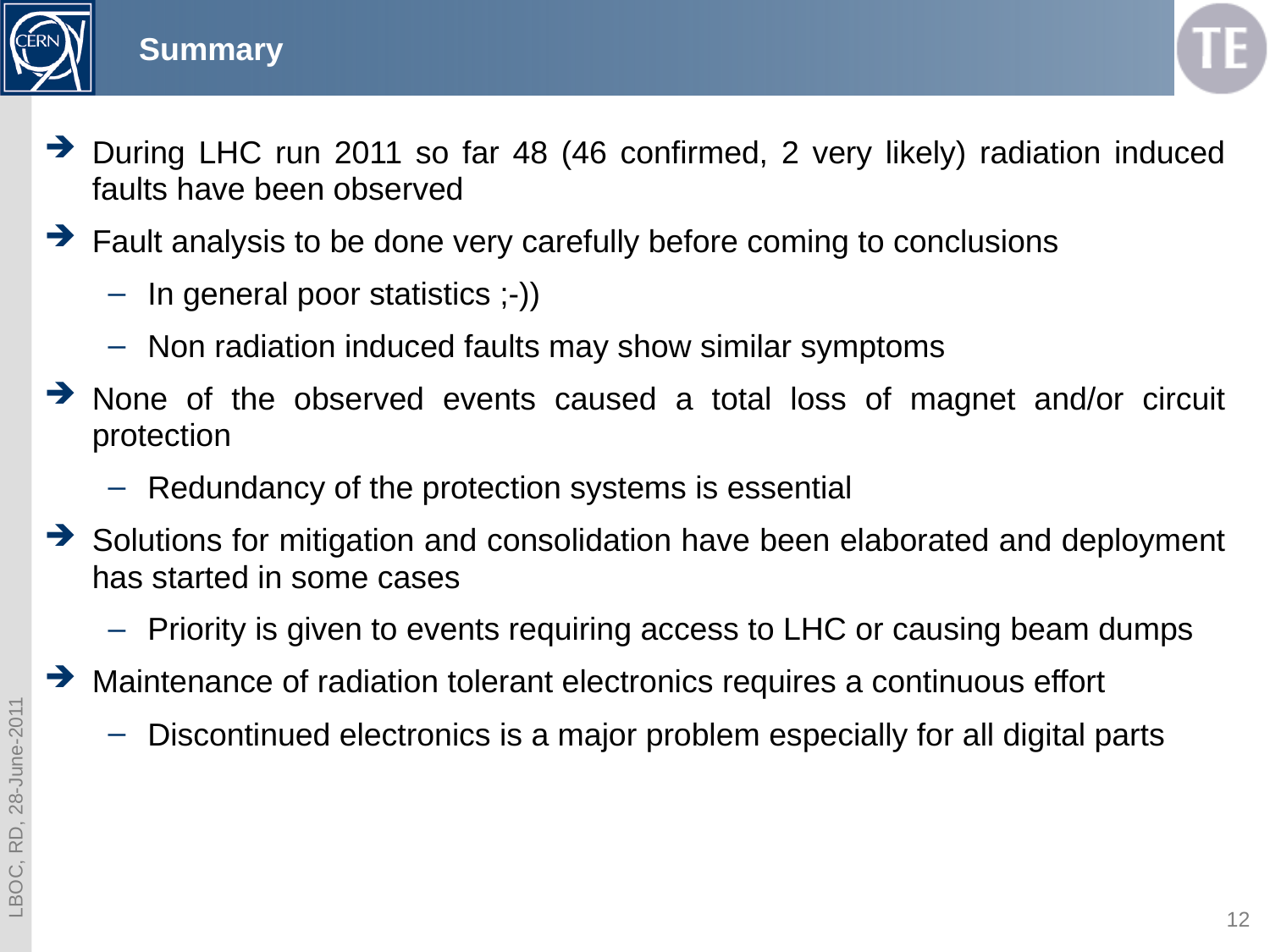

# Summary
During LHC run 2011 so far 48 (46 confirmed, 2 very likely) radiation induced faults have been observed
Fault analysis to be done very carefully before coming to conclusions
In general poor statistics ;-))
Non radiation induced faults may show similar symptoms
None of the observed events caused a total loss of magnet and/or circuit protection
Redundancy of the protection systems is essential
Solutions for mitigation and consolidation have been elaborated and deployment has started in some cases
Priority is given to events requiring access to LHC or causing beam dumps
Maintenance of radiation tolerant electronics requires a continuous effort
Discontinued electronics is a major problem especially for all digital parts